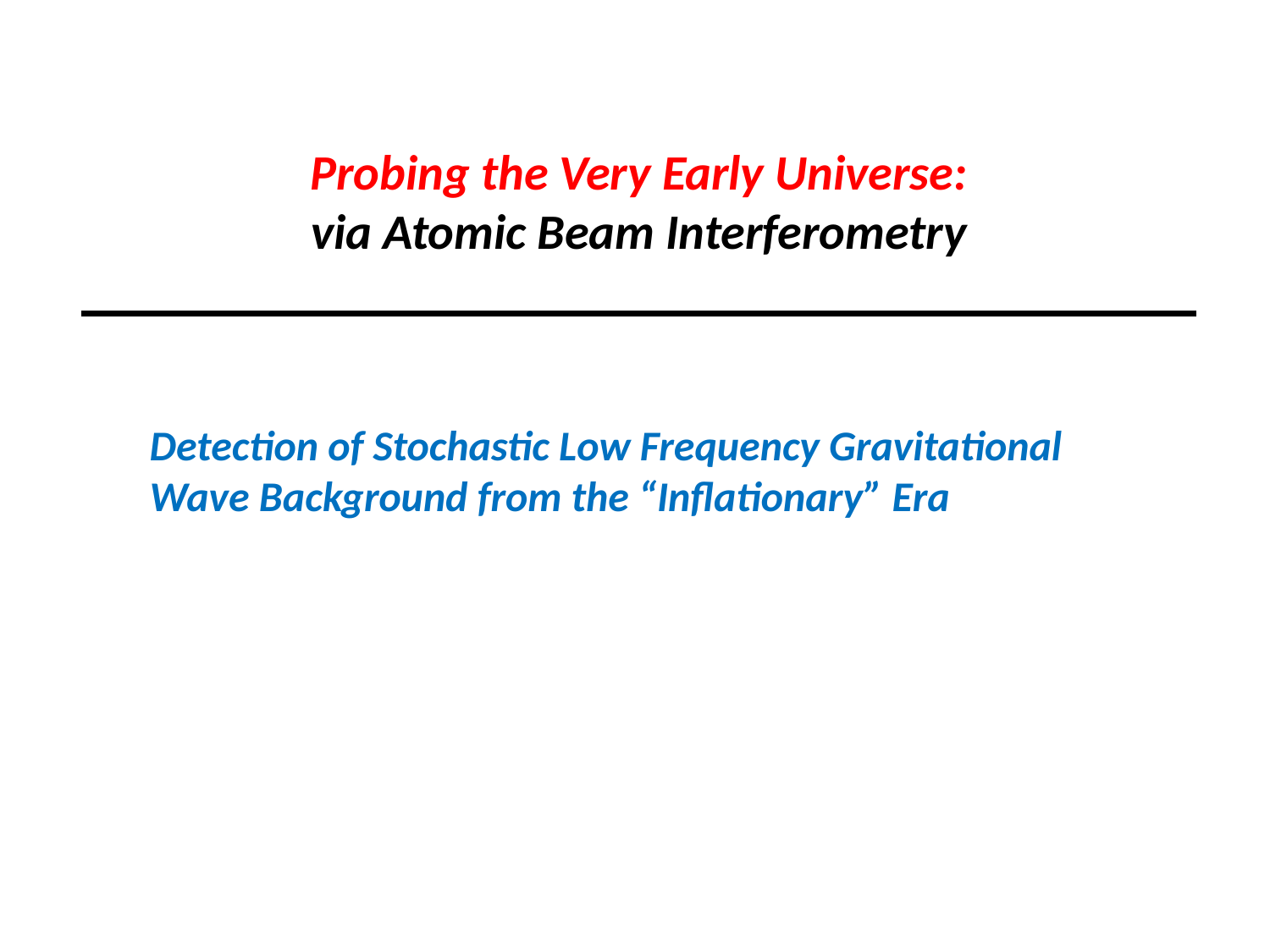

# Probing the Very Early Universe: via Atomic Beam Interferometry
Detection of Stochastic Low Frequency Gravitational Wave Background from the “Inflationary” Era